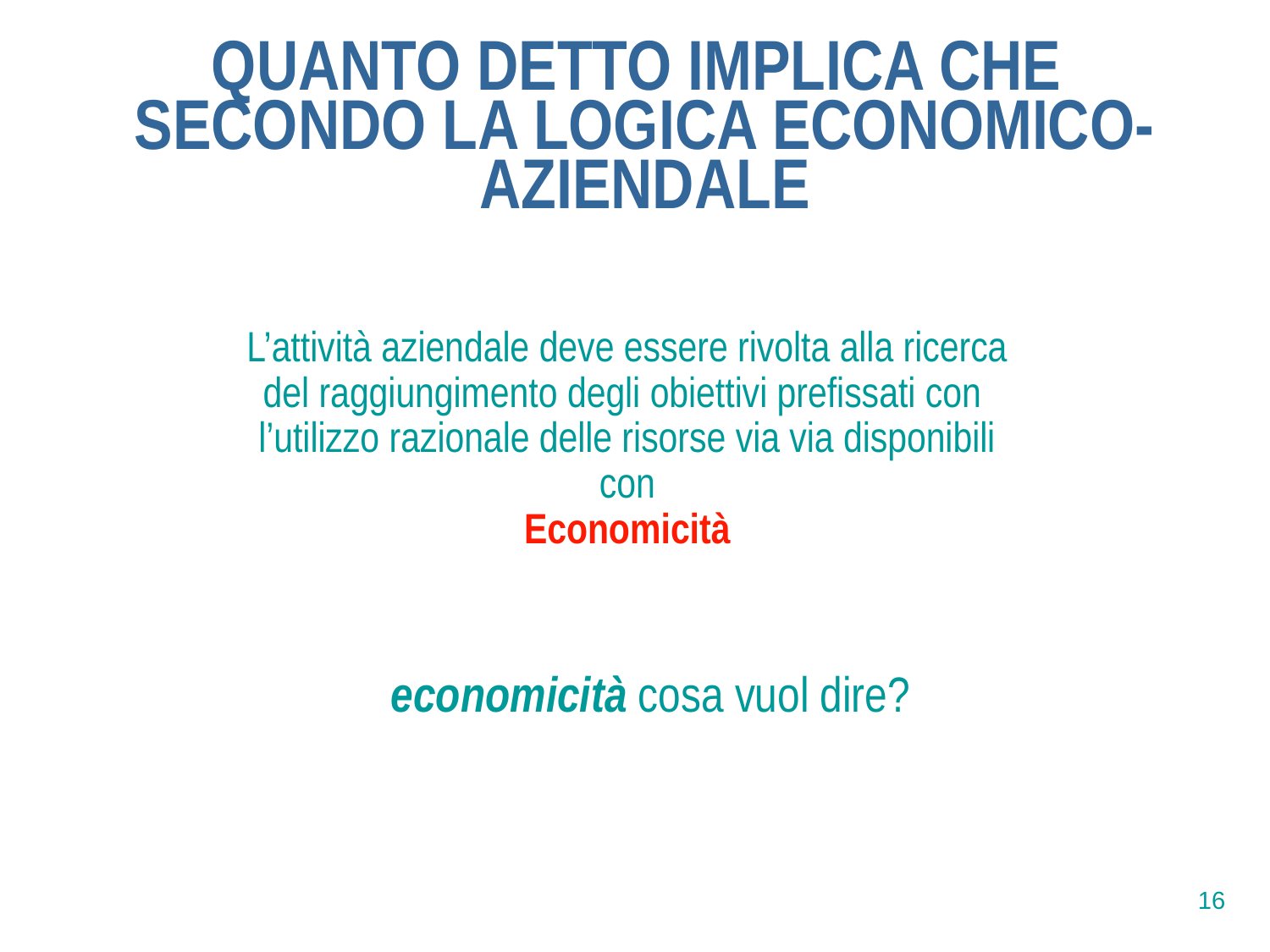

QUANTO DETTO IMPLICA CHE
SECONDO LA LOGICA ECONOMICO-AZIENDALE
L’attività aziendale deve essere rivolta alla ricerca
del raggiungimento degli obiettivi prefissati con
l’utilizzo razionale delle risorse via via disponibili
con
Economicità

economicità cosa vuol dire?
16